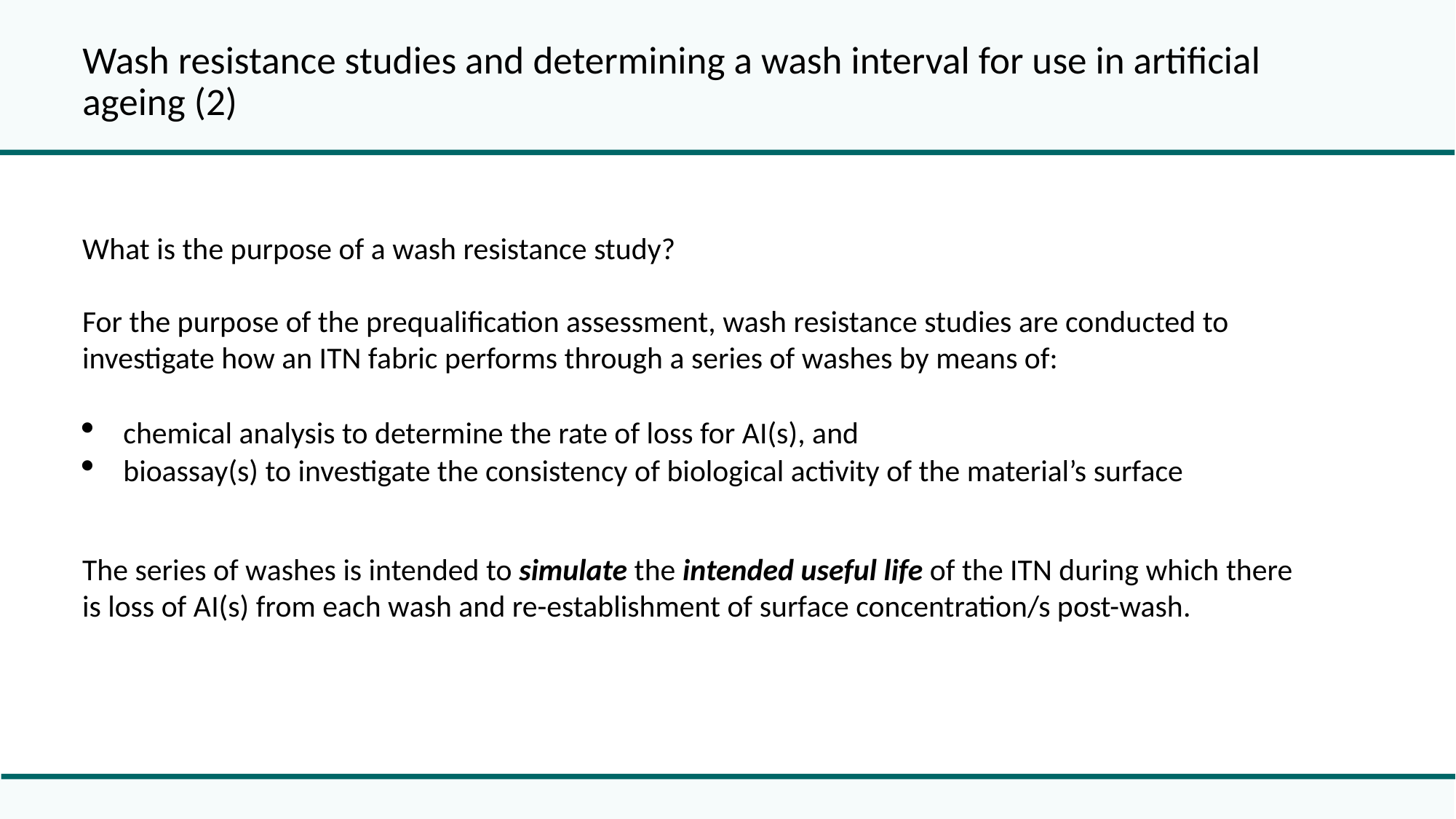

# Wash resistance studies and determining a wash interval for use in artificial ageing (2)

What is the purpose of a wash resistance study?

For the purpose of the prequalification assessment, wash resistance studies are conducted to investigate how an ITN fabric performs through a series of washes by means of:

chemical analysis to determine the rate of loss for AI(s), and
bioassay(s) to investigate the consistency of biological activity of the material’s surface

The series of washes is intended to simulate the intended useful life of the ITN during which there is loss of AI(s) from each wash and re-establishment of surface concentration/s post-wash.